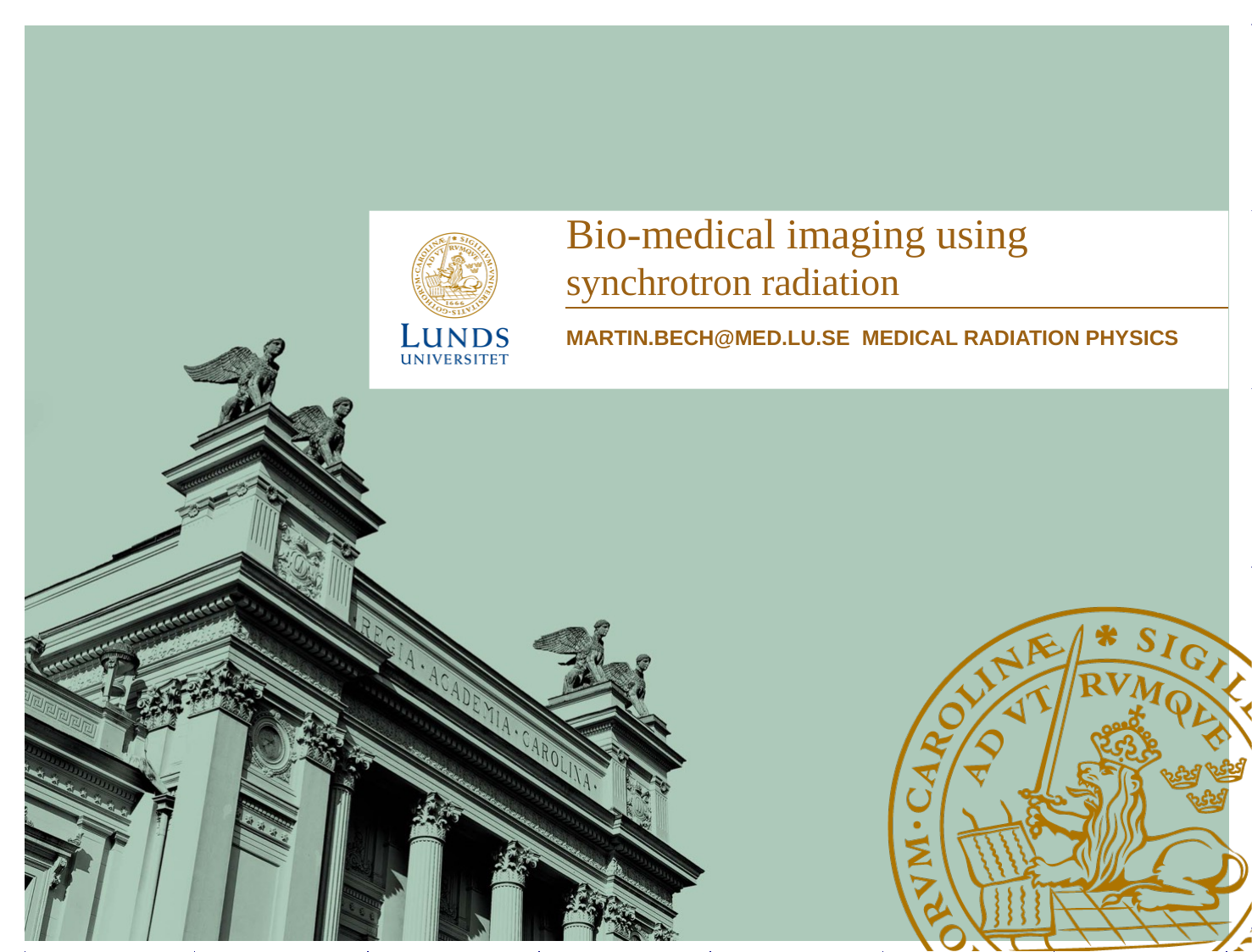

# Bio-medical imaging using synchrotron radiation
Martin.bech@med.lu.se  Medical Radiation Physics